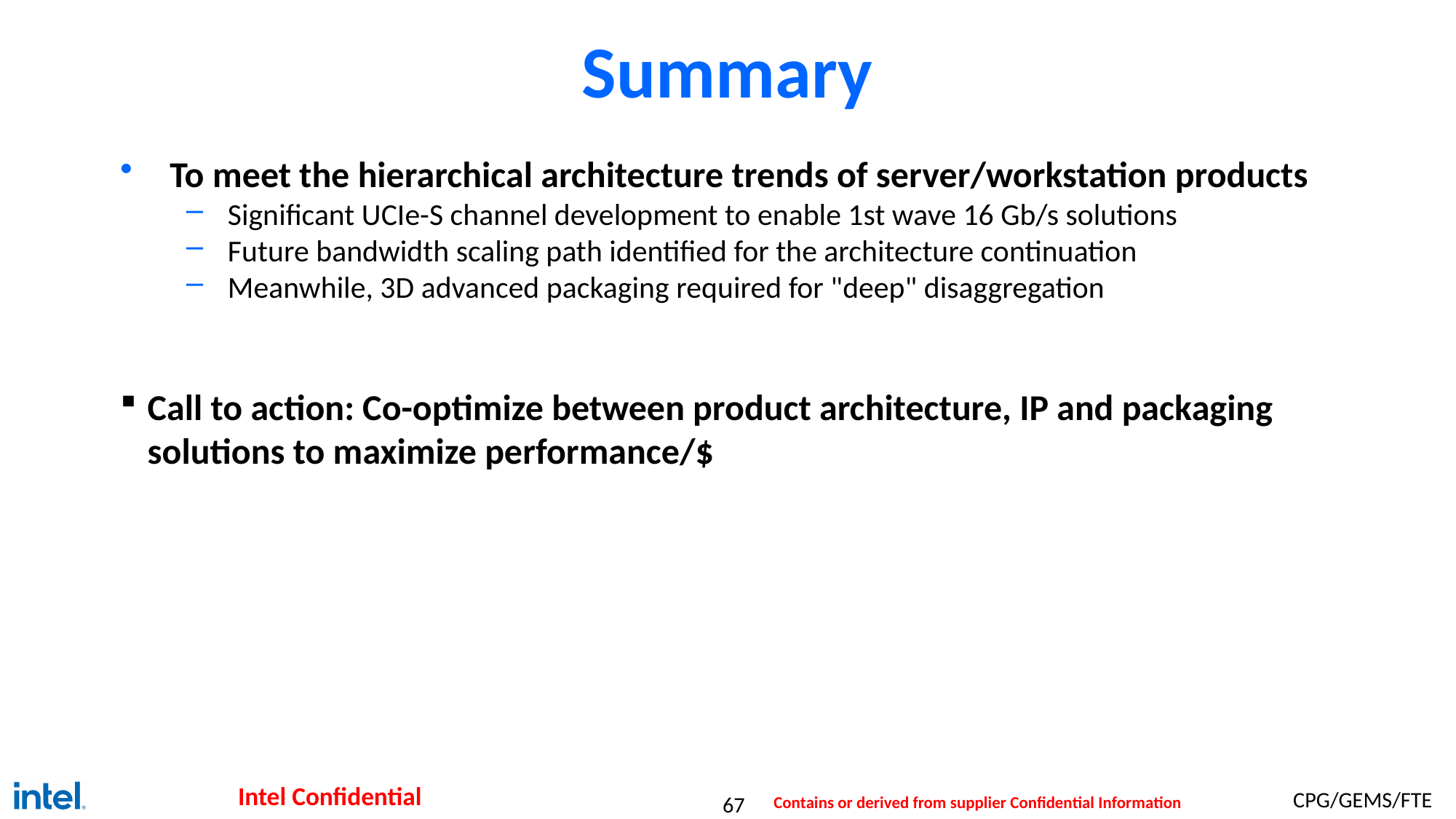

# Summary
To meet the hierarchical architecture trends of server/workstation products
Significant UCIe-S channel development to enable 1st wave 16 Gb/s solutions
Future bandwidth scaling path identified for the architecture continuation
Meanwhile, 3D advanced packaging required for "deep" disaggregation

Call to action: Co-optimize between product architecture, IP and packaging solutions to maximize performance/$